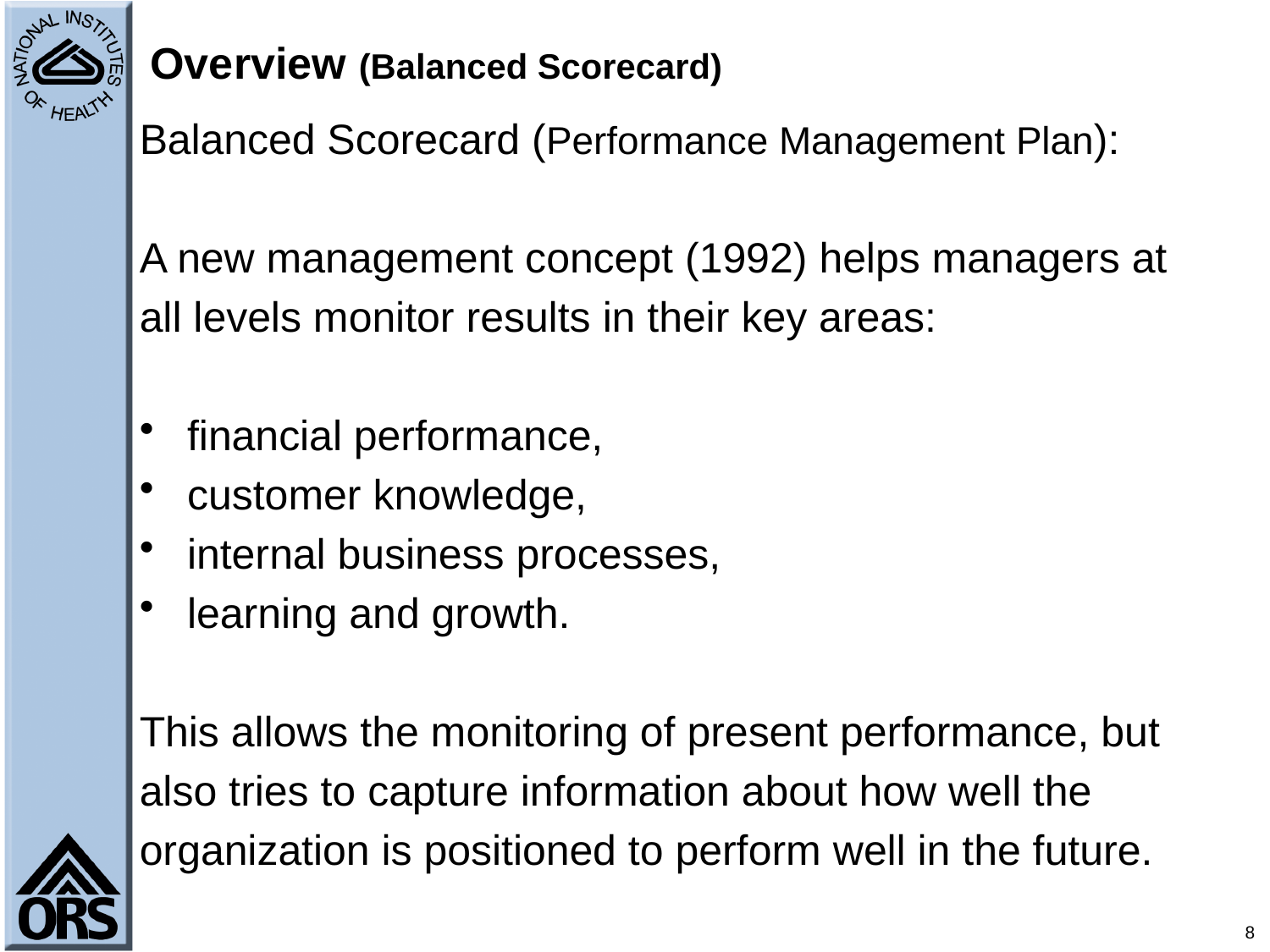

# Overview (Balanced Scorecard)
Balanced Scorecard (Performance Management Plan):

A new management concept (1992) helps managers at
all levels monitor results in their key areas:

financial performance,
customer knowledge,
internal business processes,
learning and growth.

This allows the monitoring of present performance, but
also tries to capture information about how well the
organization is positioned to perform well in the future.

8